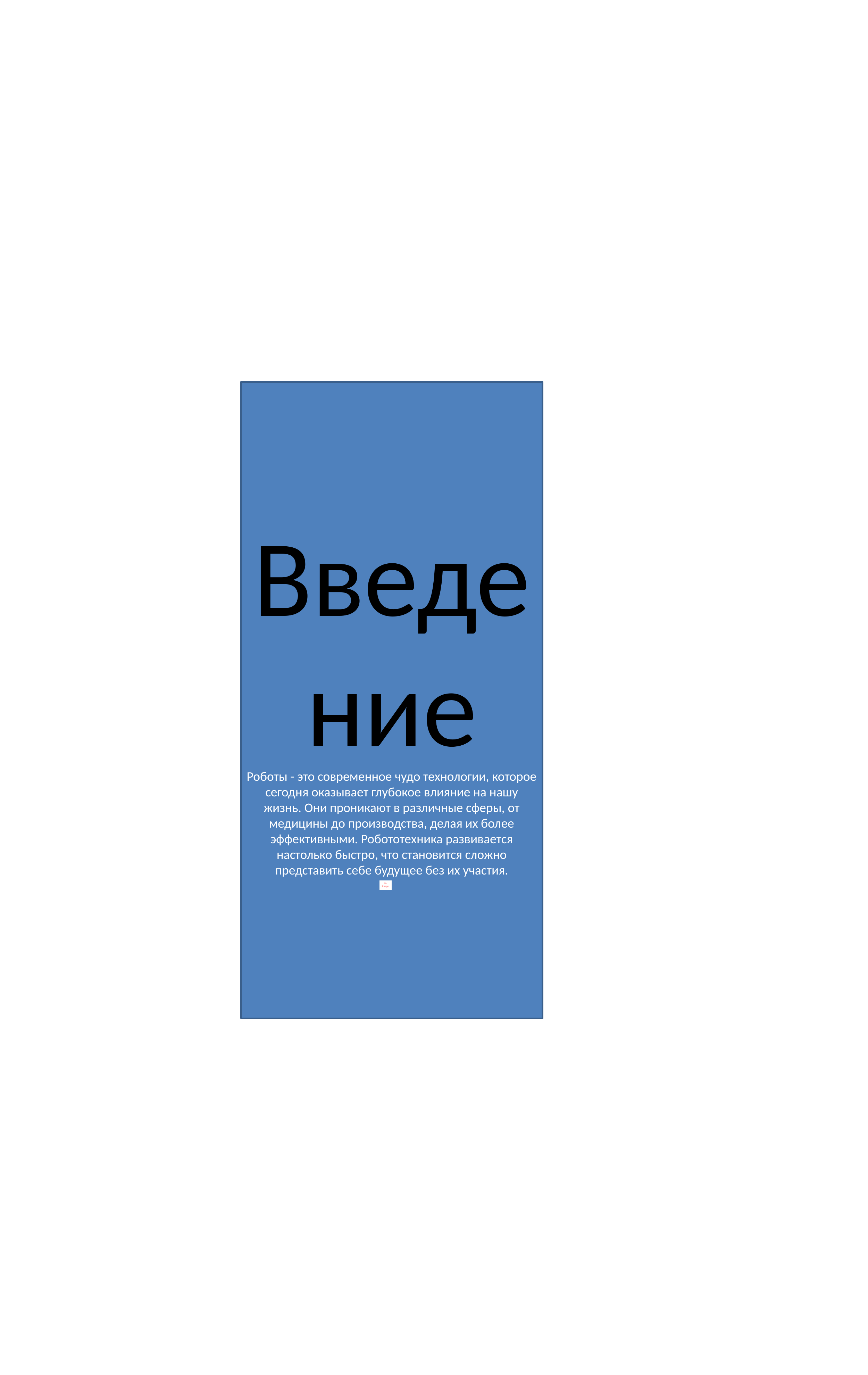

Введение
Роботы - это современное чудо технологии, которое сегодня оказывает глубокое влияние на нашу жизнь. Они проникают в различные сферы, от медицины до производства, делая их более эффективными. Робототехника развивается настолько быстро, что становится сложно представить себе будущее без их участия.